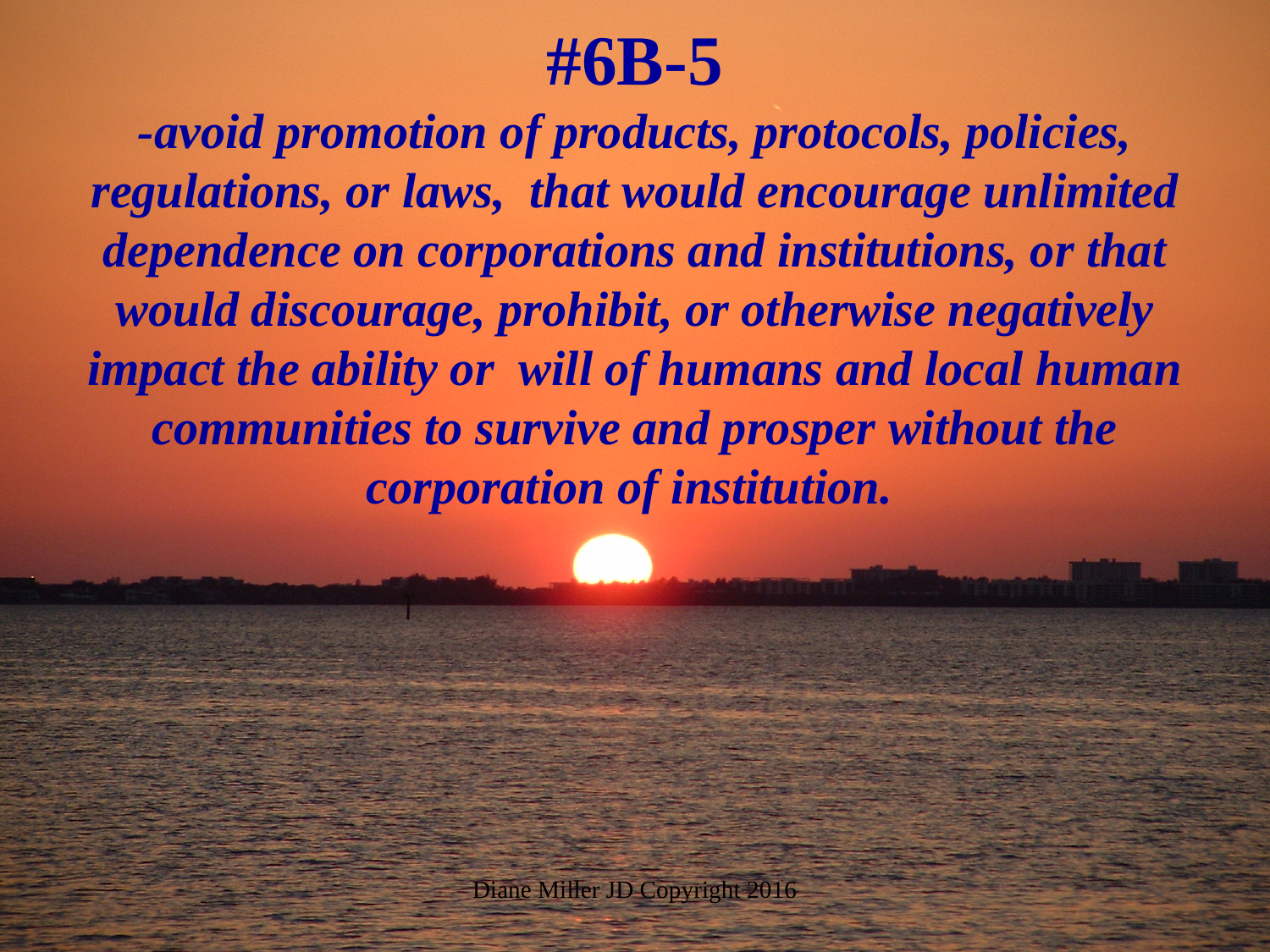

# #6B-5 -avoid promotion of products, protocols, policies, regulations, or laws,  that would encourage unlimited dependence on corporations and institutions, or that would discourage, prohibit, or otherwise negatively impact the ability or  will of humans and local human communities to survive and prosper without the corporation of institution.

Diane Miller JD Copyright 2016